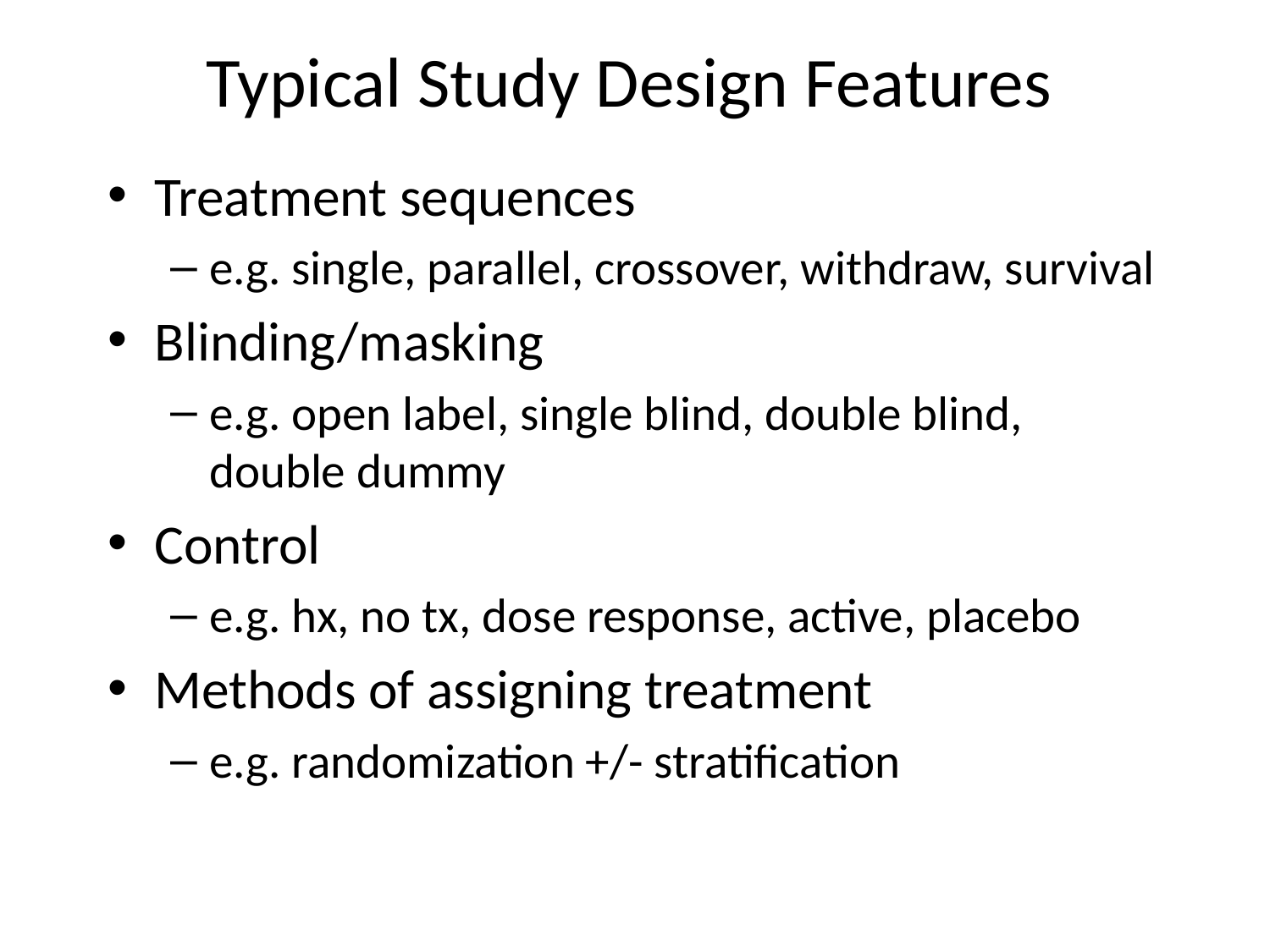

# Typical Study Design Features
Treatment sequences
e.g. single, parallel, crossover, withdraw, survival
Blinding/masking
e.g. open label, single blind, double blind, double dummy
Control
e.g. hx, no tx, dose response, active, placebo
Methods of assigning treatment
e.g. randomization +/- stratification